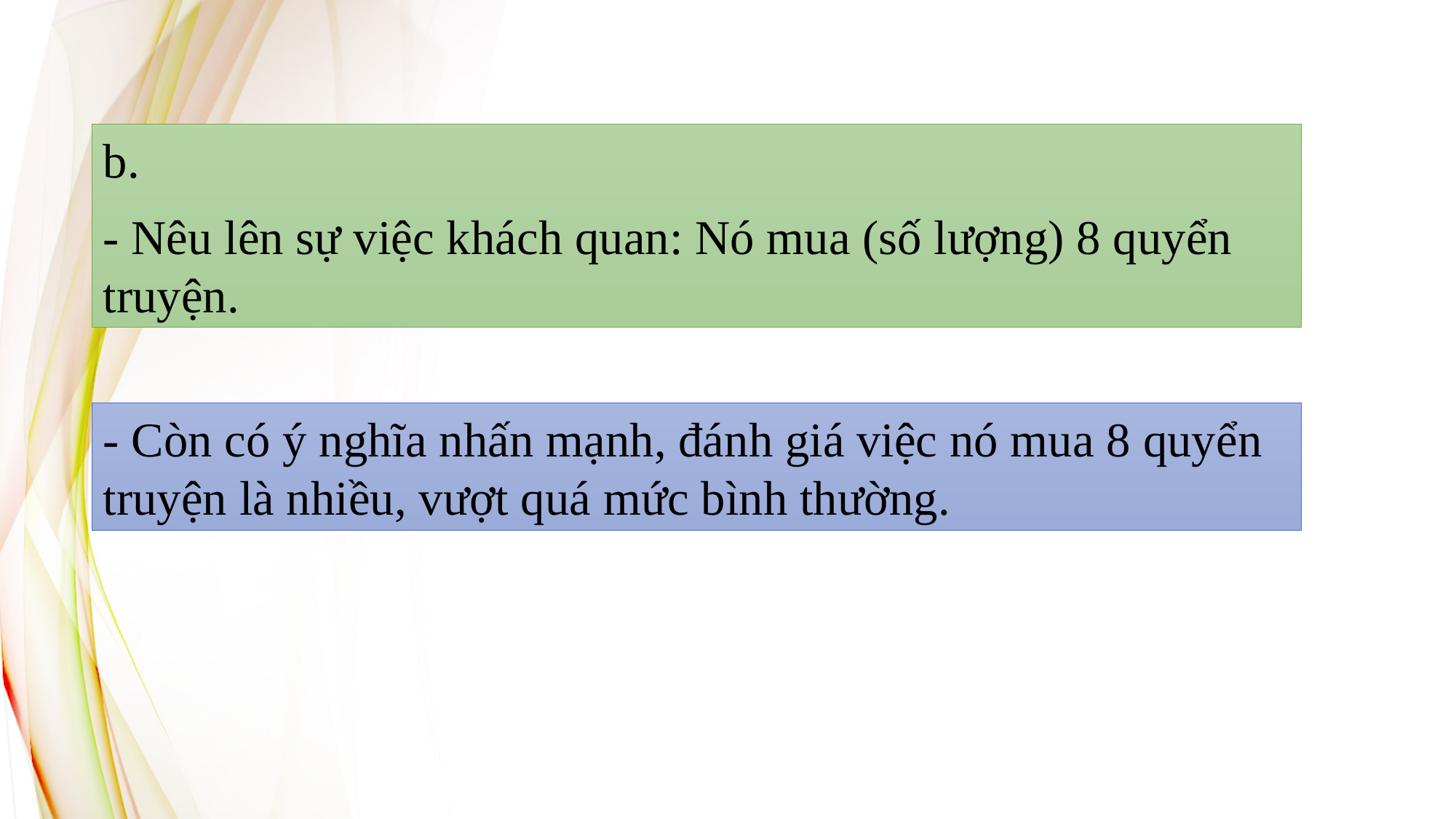

b.
- Nêu lên sự việc khách quan: Nó mua (số lượng) 8 quyển truyện.
- Còn có ý nghĩa nhấn mạnh, đánh giá việc nó mua 8 quyển truyện là nhiều, vượt quá mức bình thường.